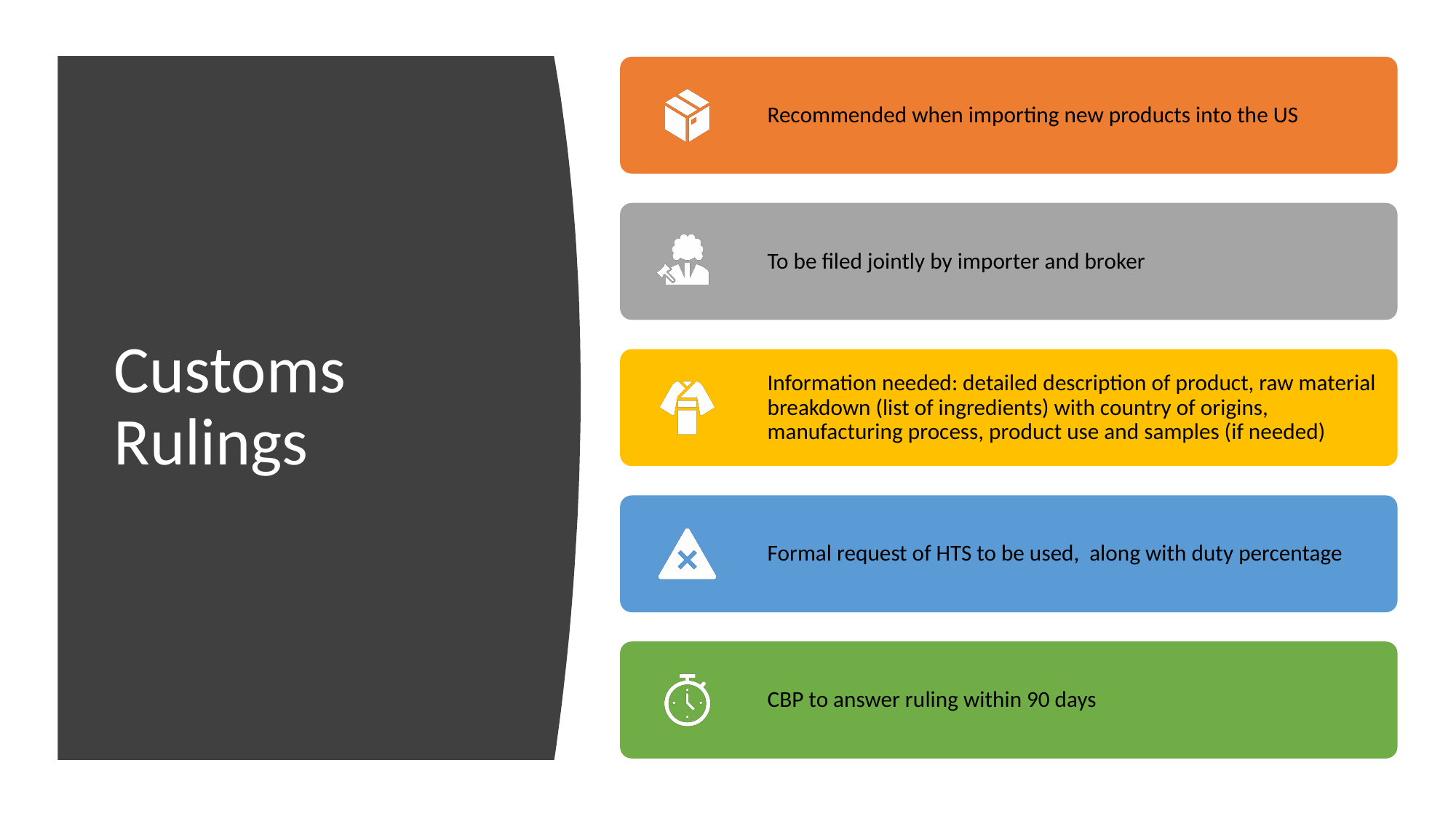

Recommended when importing new products into the US
To be filed jointly by importer and broker
Information needed: detailed description of product, raw material breakdown (list of ingredients) with country of origins, manufacturing process, product use and samples (if needed)
Formal request of HTS to be used,  along with duty percentage
CBP to answer ruling within 90 days

# Customs Rulings